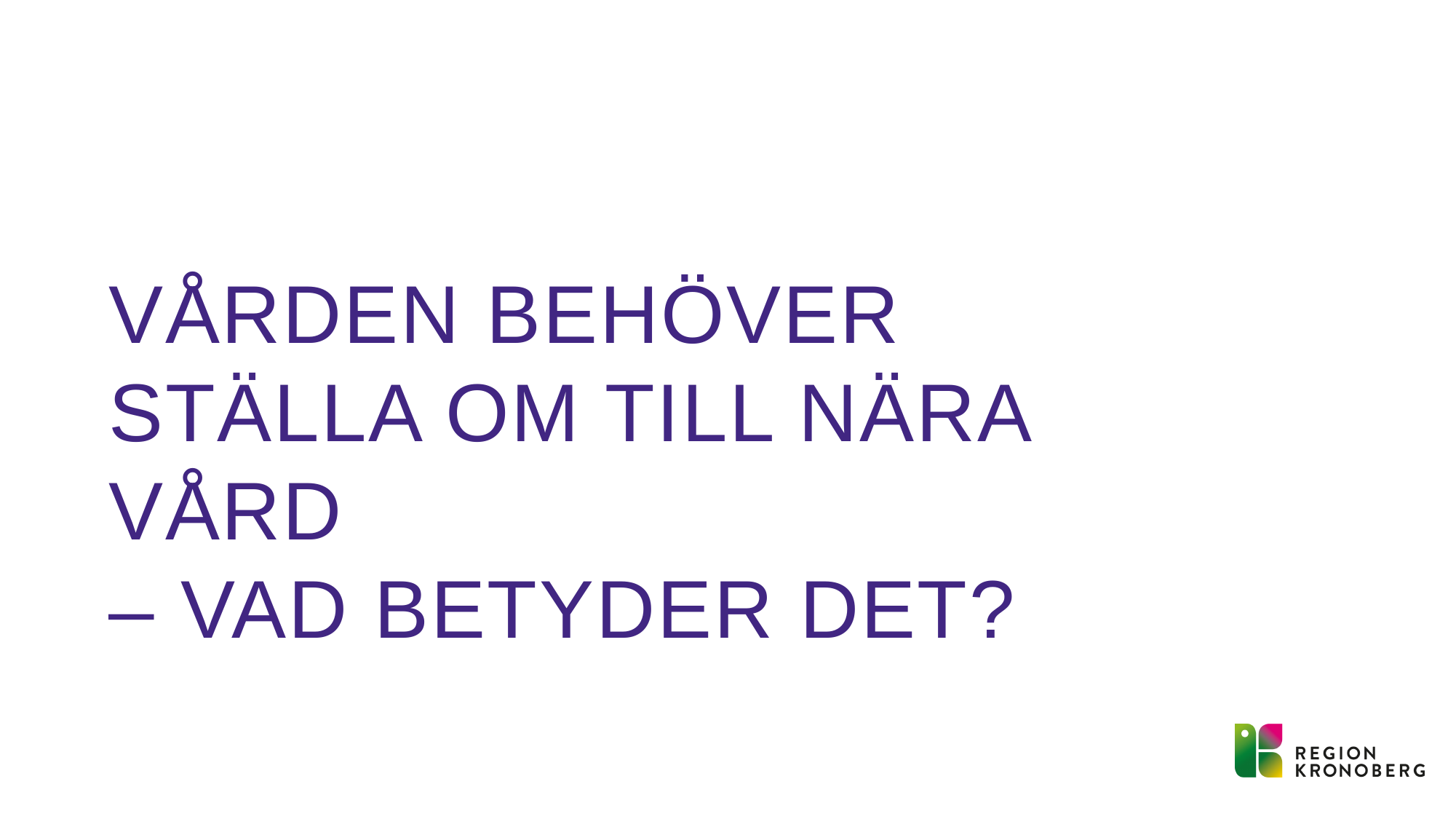

# VÅRDEN BEHÖVER STÄLLA OM TILL NÄRA VÅRD – VAD BETYDER DET?